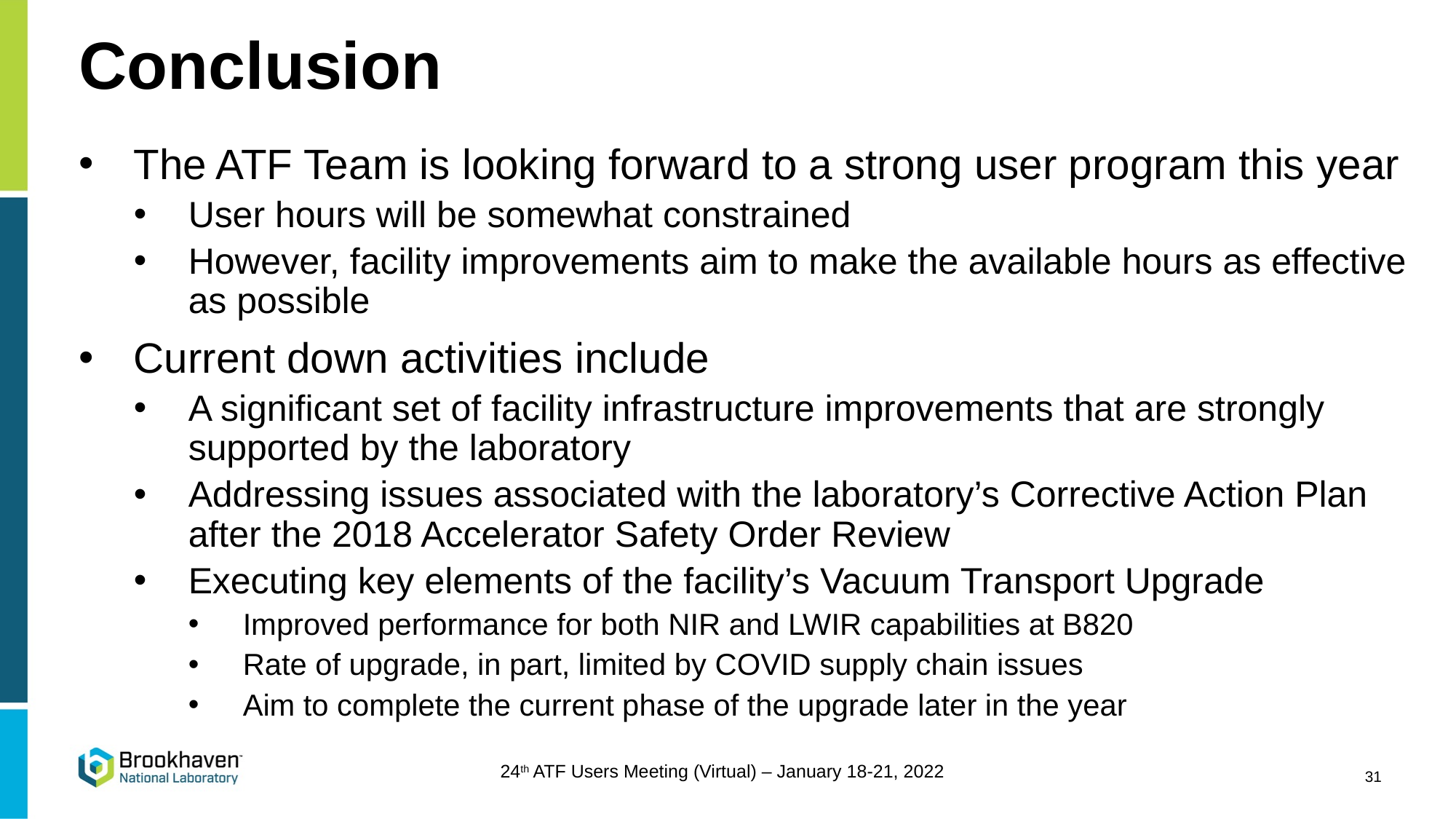

# Conclusion
The ATF Team is looking forward to a strong user program this year
User hours will be somewhat constrained
However, facility improvements aim to make the available hours as effective as possible
Current down activities include
A significant set of facility infrastructure improvements that are strongly supported by the laboratory
Addressing issues associated with the laboratory’s Corrective Action Plan after the 2018 Accelerator Safety Order Review
Executing key elements of the facility’s Vacuum Transport Upgrade
Improved performance for both NIR and LWIR capabilities at B820
Rate of upgrade, in part, limited by COVID supply chain issues
Aim to complete the current phase of the upgrade later in the year

31